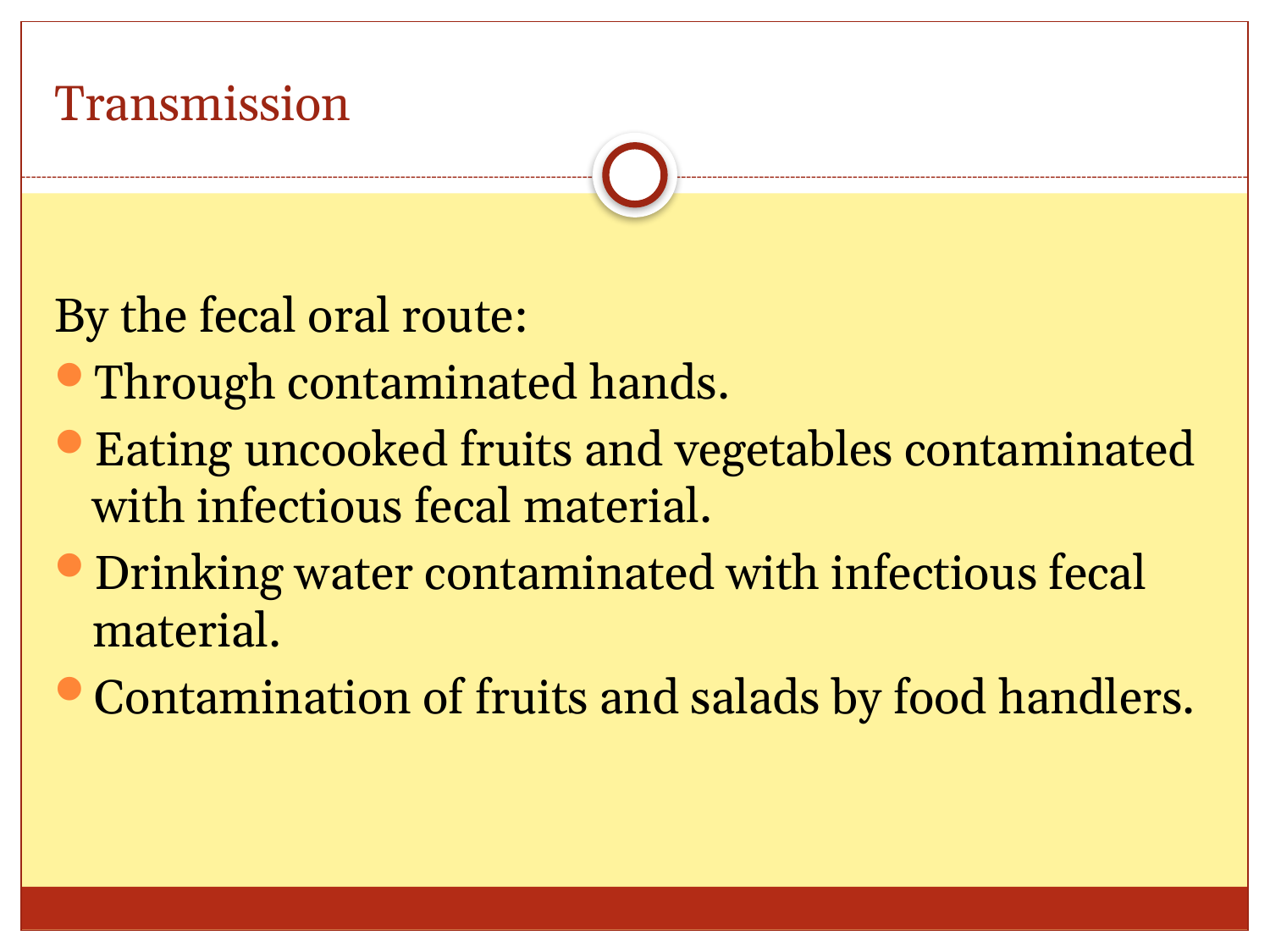

# Transmission

By the fecal oral route:
Through contaminated hands.
Eating uncooked fruits and vegetables contaminated with infectious fecal material.
Drinking water contaminated with infectious fecal material.
Contamination of fruits and salads by food handlers.